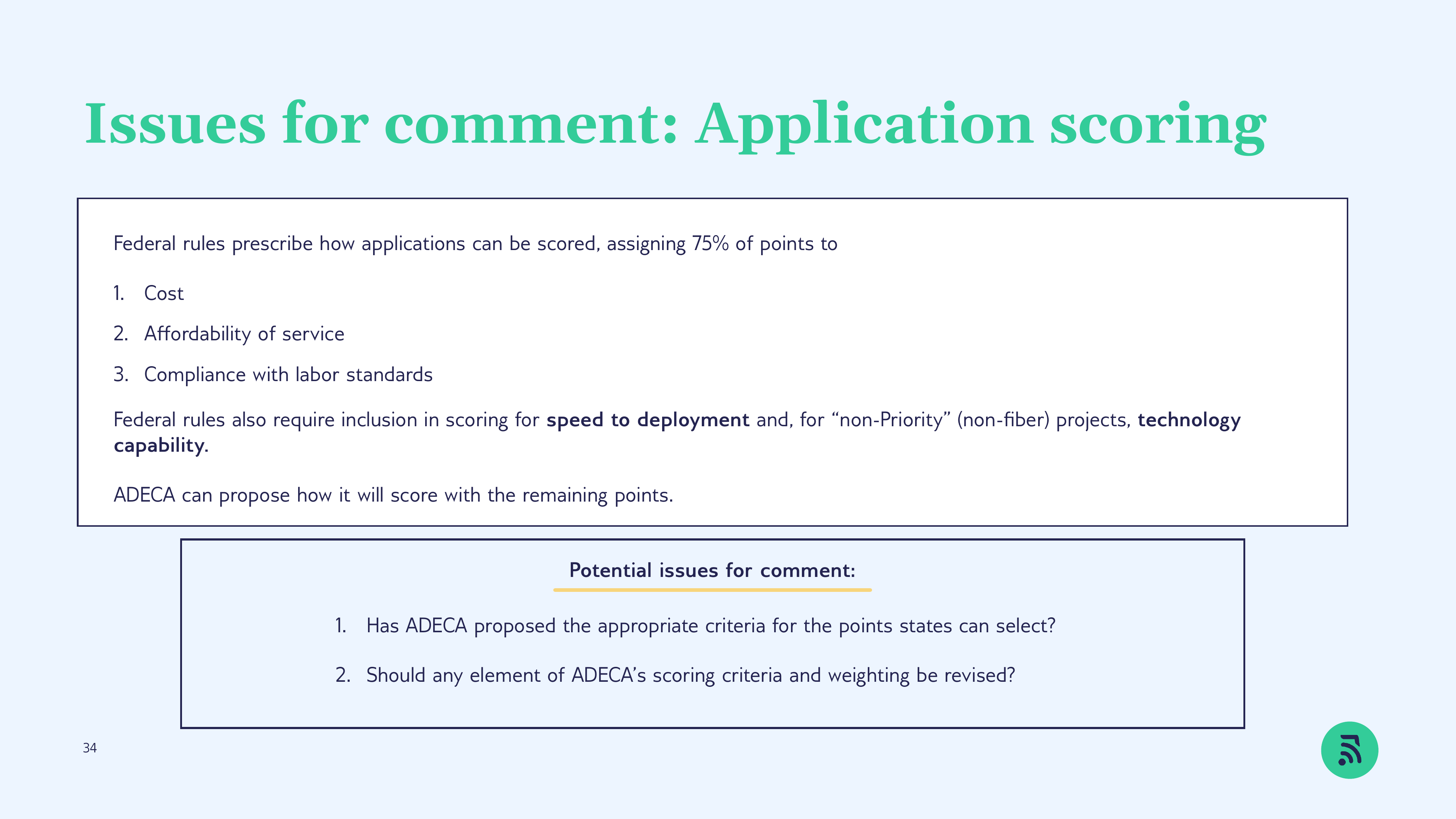

Issues for comment: Application scoring

Federal rules prescribe how applications can be scored, assigning 75% of points to
Cost
Affordability of service
Compliance with labor standards
Federal rules also require inclusion in scoring for speed to deployment and, for “non-Priority” (non-fiber) projects, technology capability.
ADECA can propose how it will score with the remaining points.

Potential issues for comment:
Has ADECA proposed the appropriate criteria for the points states can select?
Should any element of ADECA’s scoring criteria and weighting be revised?

34